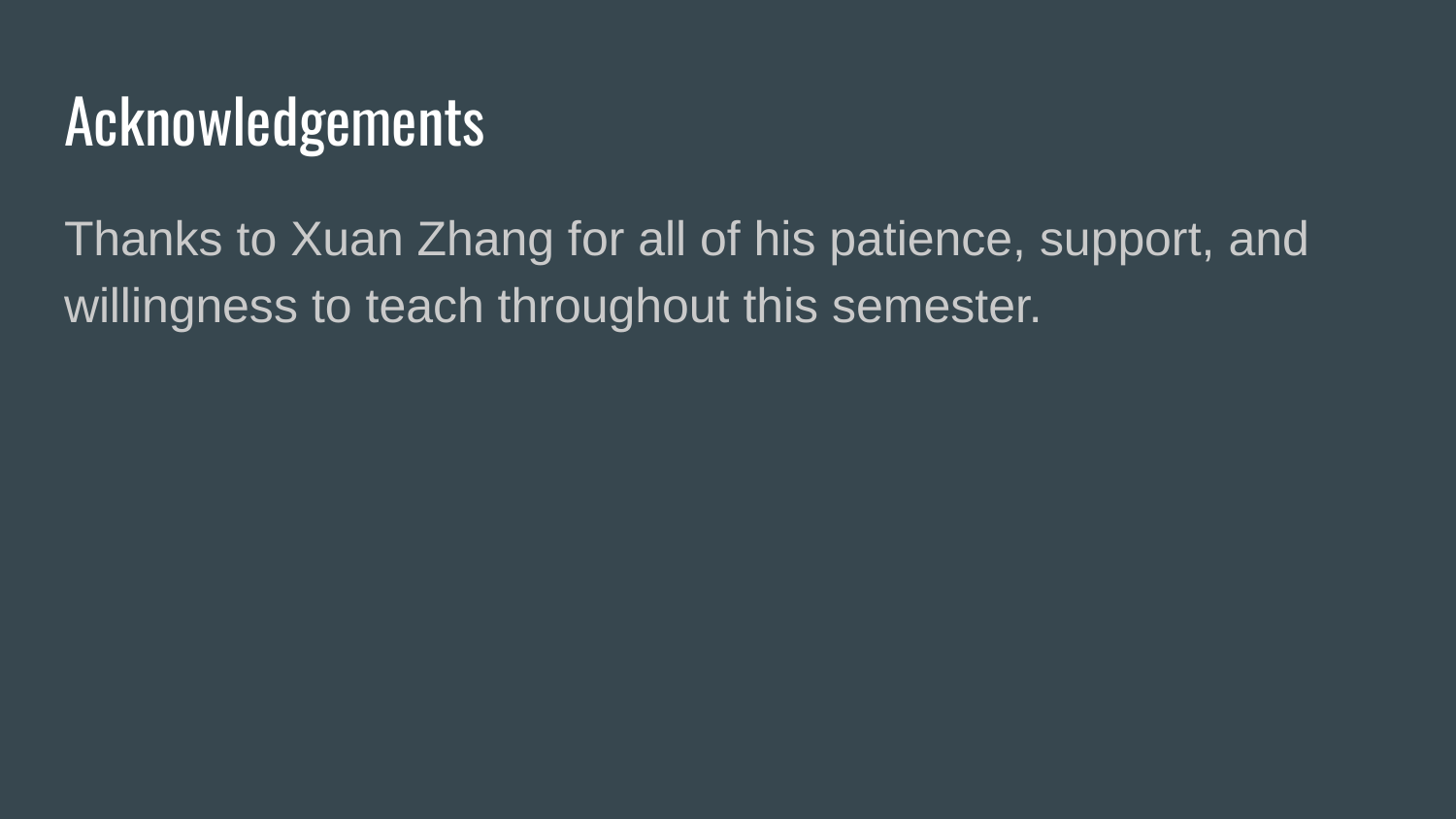

# Acknowledgements
Thanks to Xuan Zhang for all of his patience, support, and willingness to teach throughout this semester.